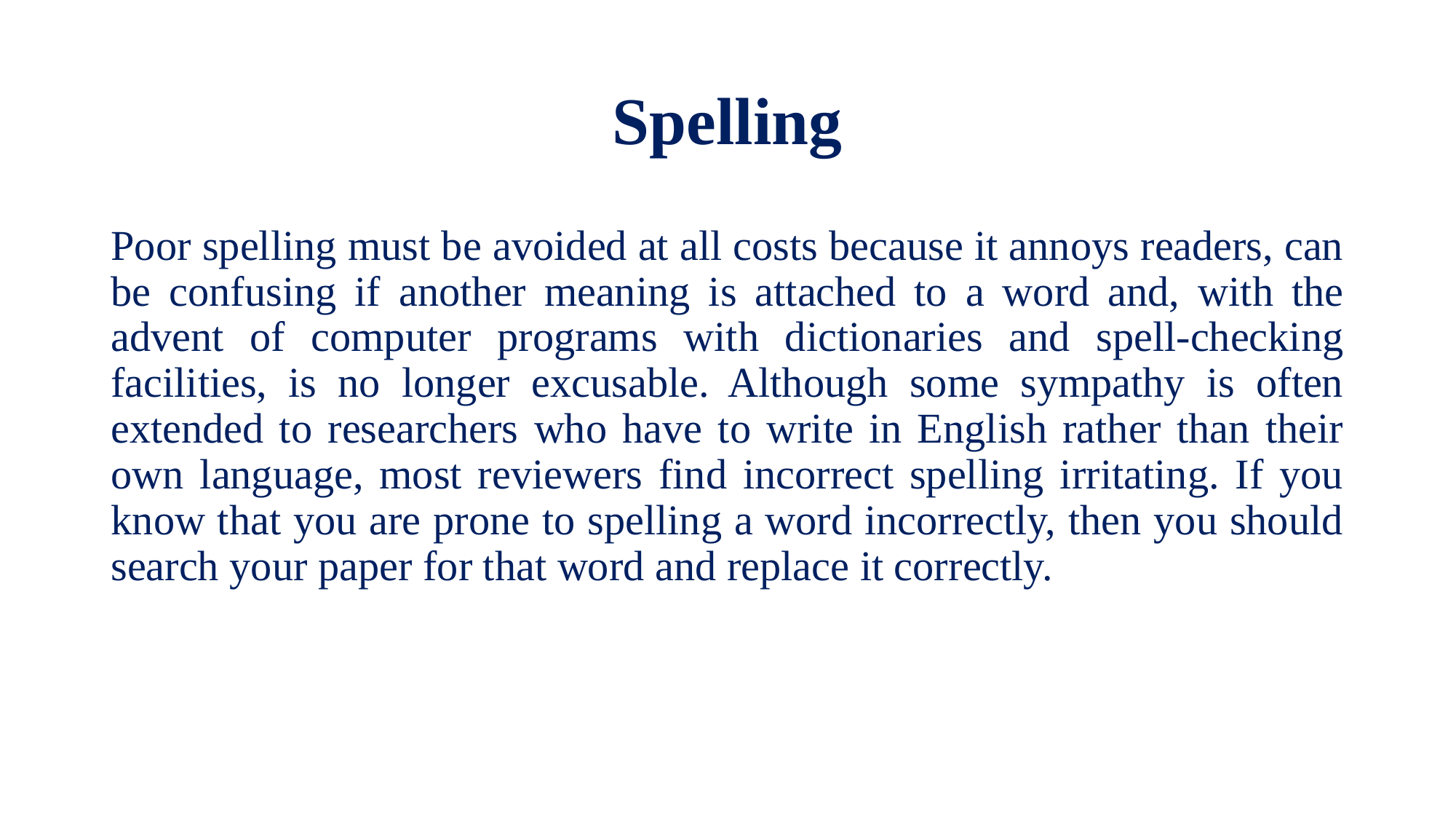

# Spelling
Poor spelling must be avoided at all costs because it annoys readers, can be confusing if another meaning is attached to a word and, with the advent of computer programs with dictionaries and spell-checking facilities, is no longer excusable. Although some sympathy is often extended to researchers who have to write in English rather than their own language, most reviewers find incorrect spelling irritating. If you know that you are prone to spelling a word incorrectly, then you should search your paper for that word and replace it correctly.